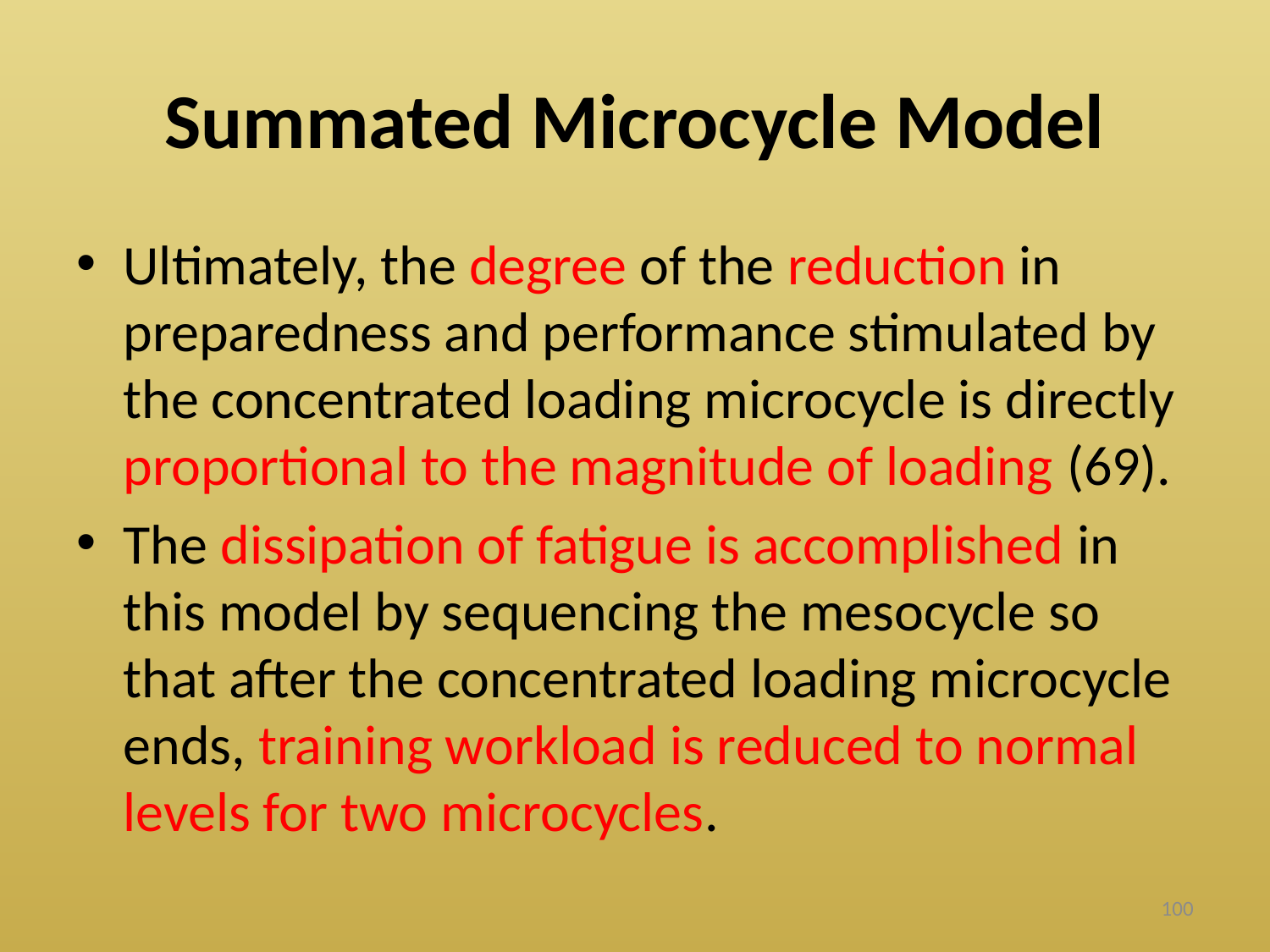

# Summated Microcycle Model
Ultimately, the degree of the reduction in preparedness and performance stimulated by the concentrated loading microcycle is directly proportional to the magnitude of loading (69).
The dissipation of fatigue is accomplished in this model by sequencing the mesocycle so that after the concentrated loading microcycle ends, training workload is reduced to normal levels for two microcycles.
100